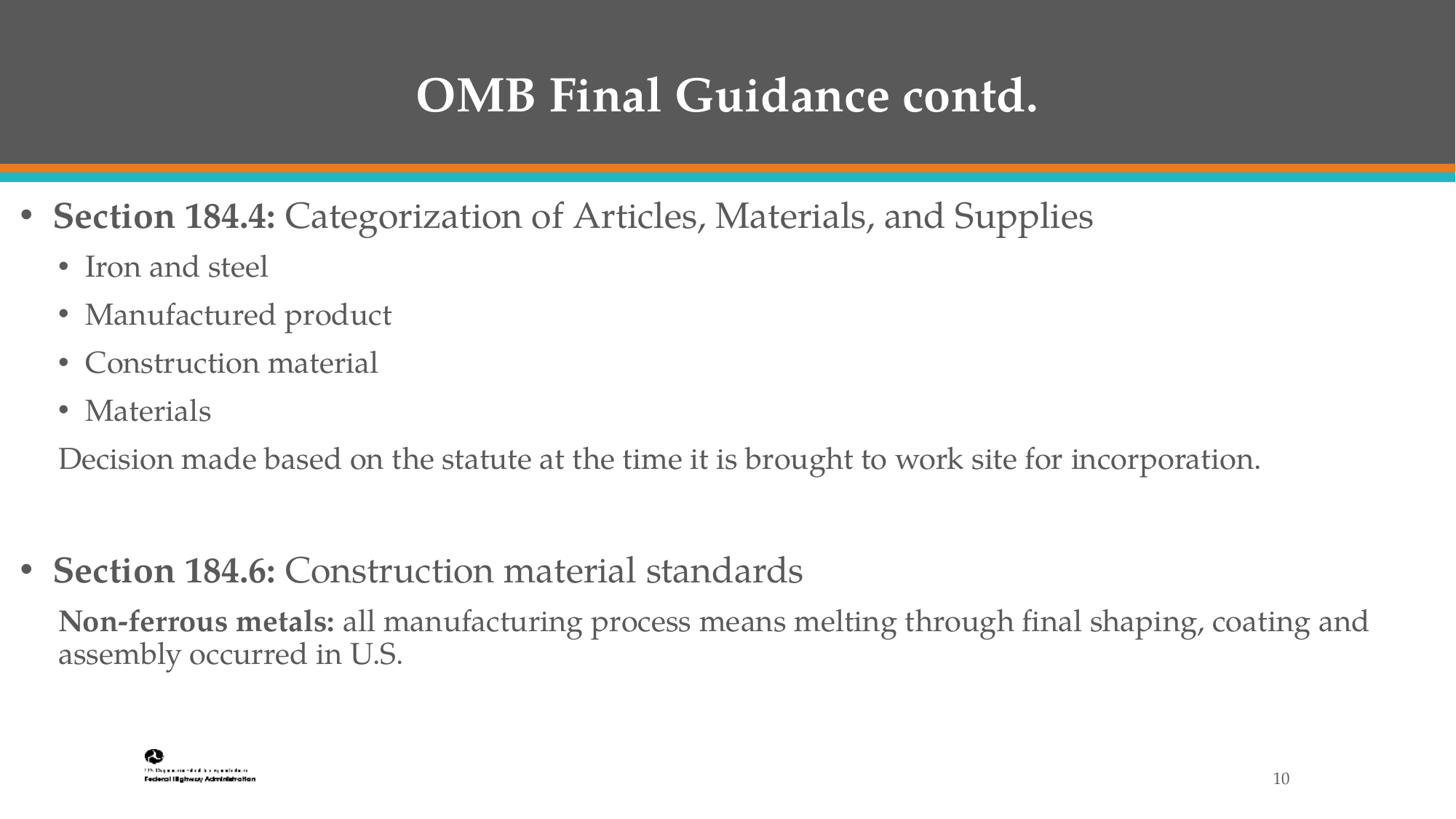

# OMB Final Guidance contd.
Section 184.4: Categorization of Articles, Materials, and Supplies
Iron and steel
Manufactured product
Construction material
Materials
Decision made based on the statute at the time it is brought to work site for incorporation.

Section 184.6: Construction material standards
Non-ferrous metals: all manufacturing process means melting through final shaping, coating and assembly occurred in U.S.

10